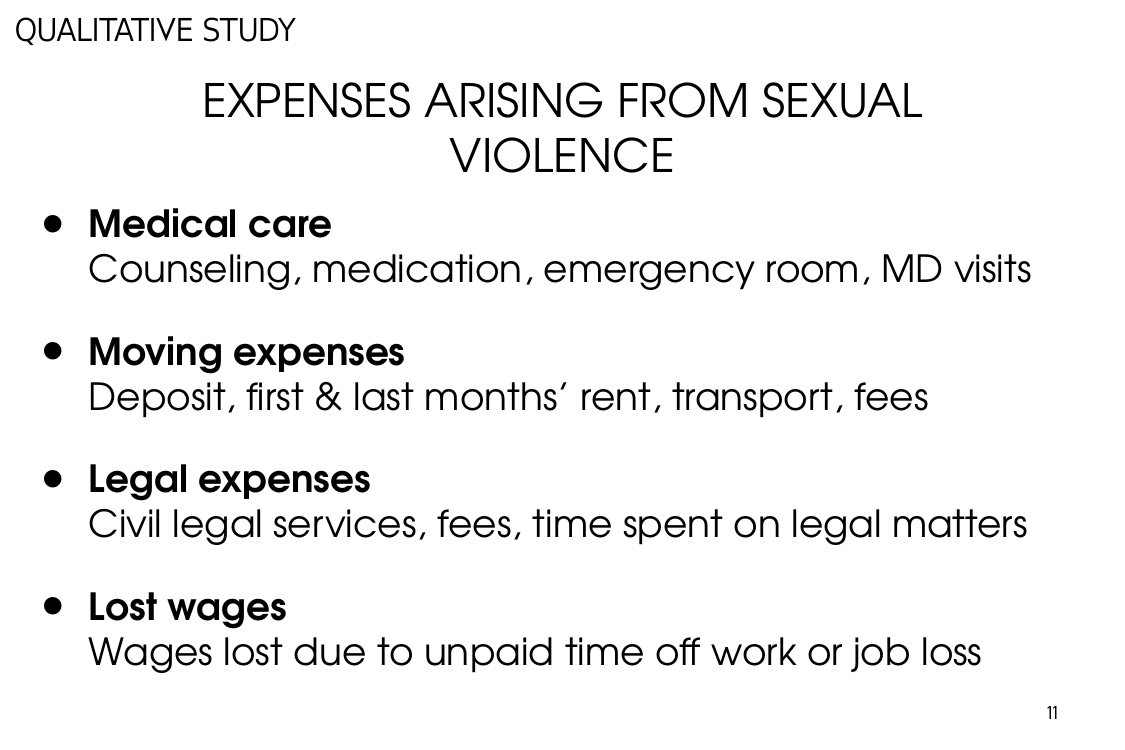

Qualitative study
# Expenses Arising from Sexual Violence
Medical care
Counseling, medication, emergency room, MD visits
Moving expenses
Deposit, first & last months’ rent, transport, fees
Legal expenses
Civil legal services, fees, time spent on legal matters
Lost wages
Wages lost due to unpaid time off work or job loss
11